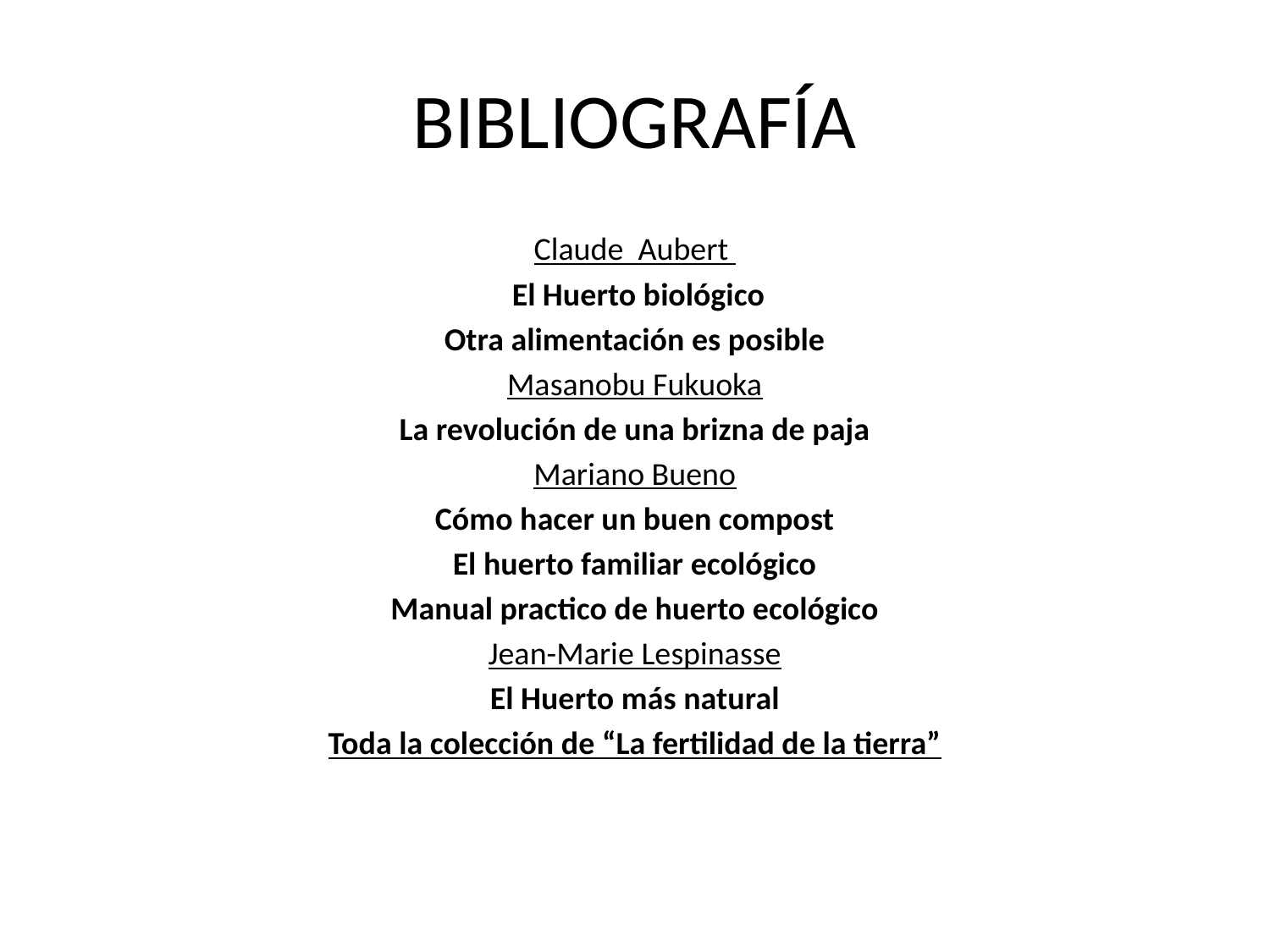

# BIBLIOGRAFÍA
Claude  Aubert
 El Huerto biológico
Otra alimentación es posible
Masanobu Fukuoka
La revolución de una brizna de paja
Mariano Bueno
Cómo hacer un buen compost
El huerto familiar ecológico
Manual practico de huerto ecológico
Jean-Marie Lespinasse
El Huerto más natural
Toda la colección de “La fertilidad de la tierra”